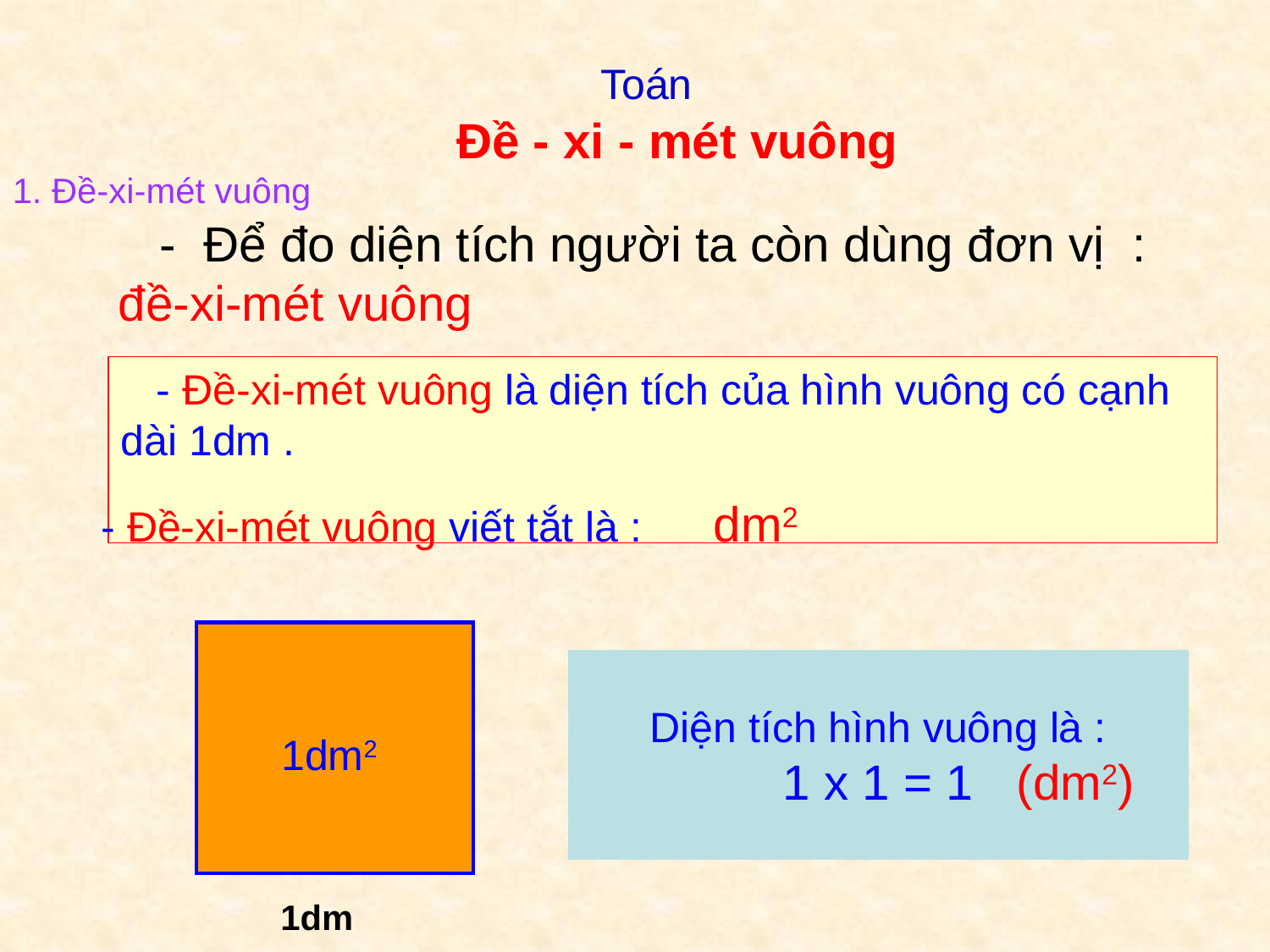

Toán
Đề - xi - mét vuông
1. Đề-xi-mét vuông
   -  Để đo diện tích người ta còn dùng đơn vị  : đề-xi-mét vuông
   - Đề-xi-mét vuông là diện tích của hình vuông có cạnh dài 1dm .

   - Đề-xi-mét vuông viết tắt là :      dm2

Diện tích hình vuông là :
1 x 1 = 1
1dm2
(dm2)
1dm